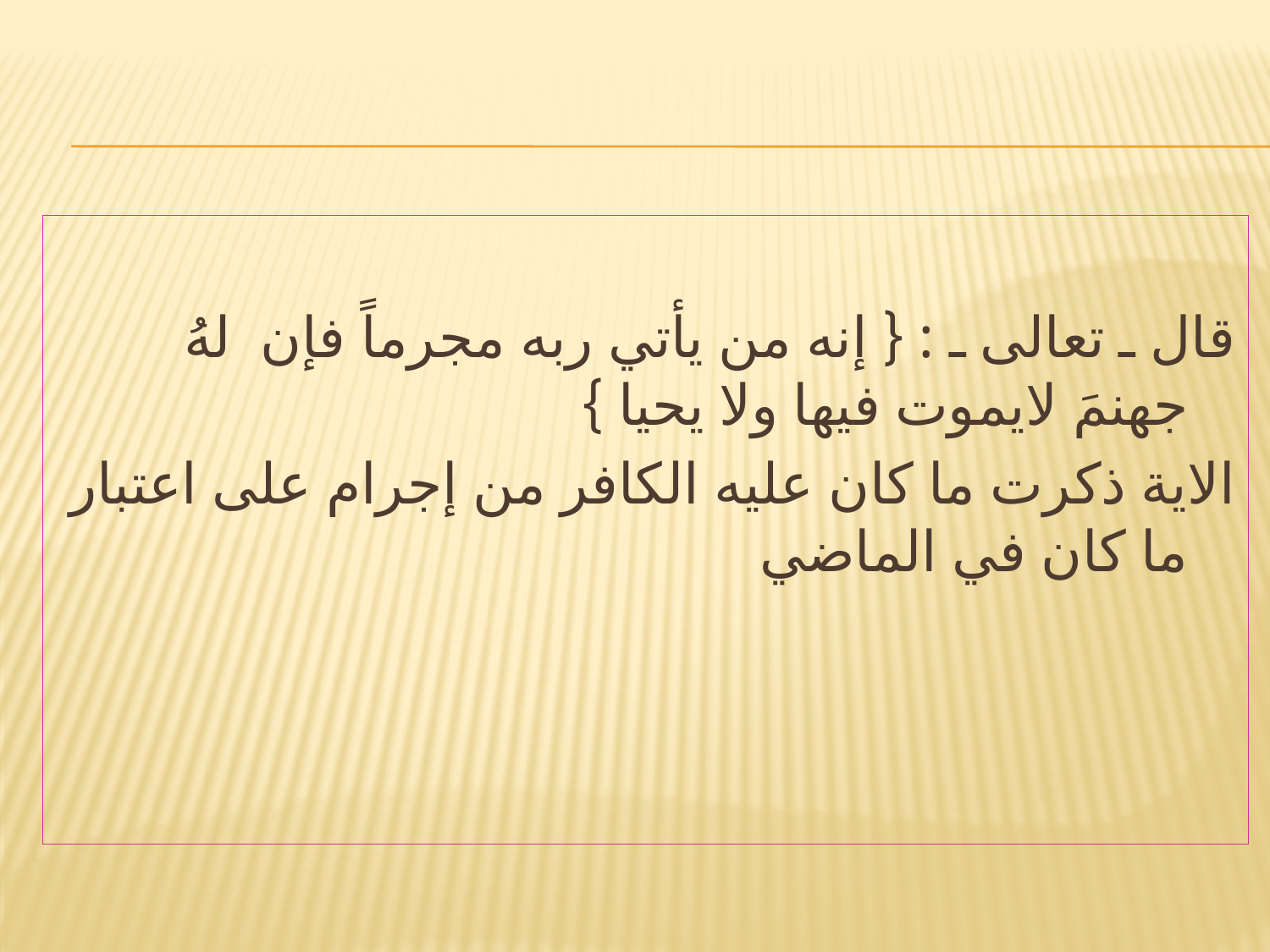

#

قال ـ تعالى ـ : { إنه من يأتي ربه مجرماً فإن  لهُ جهنمَ لايموت فيها ولا يحيا }
الاية ذكرت ما كان عليه الكافر من إجرام على اعتبار ما كان في الماضي